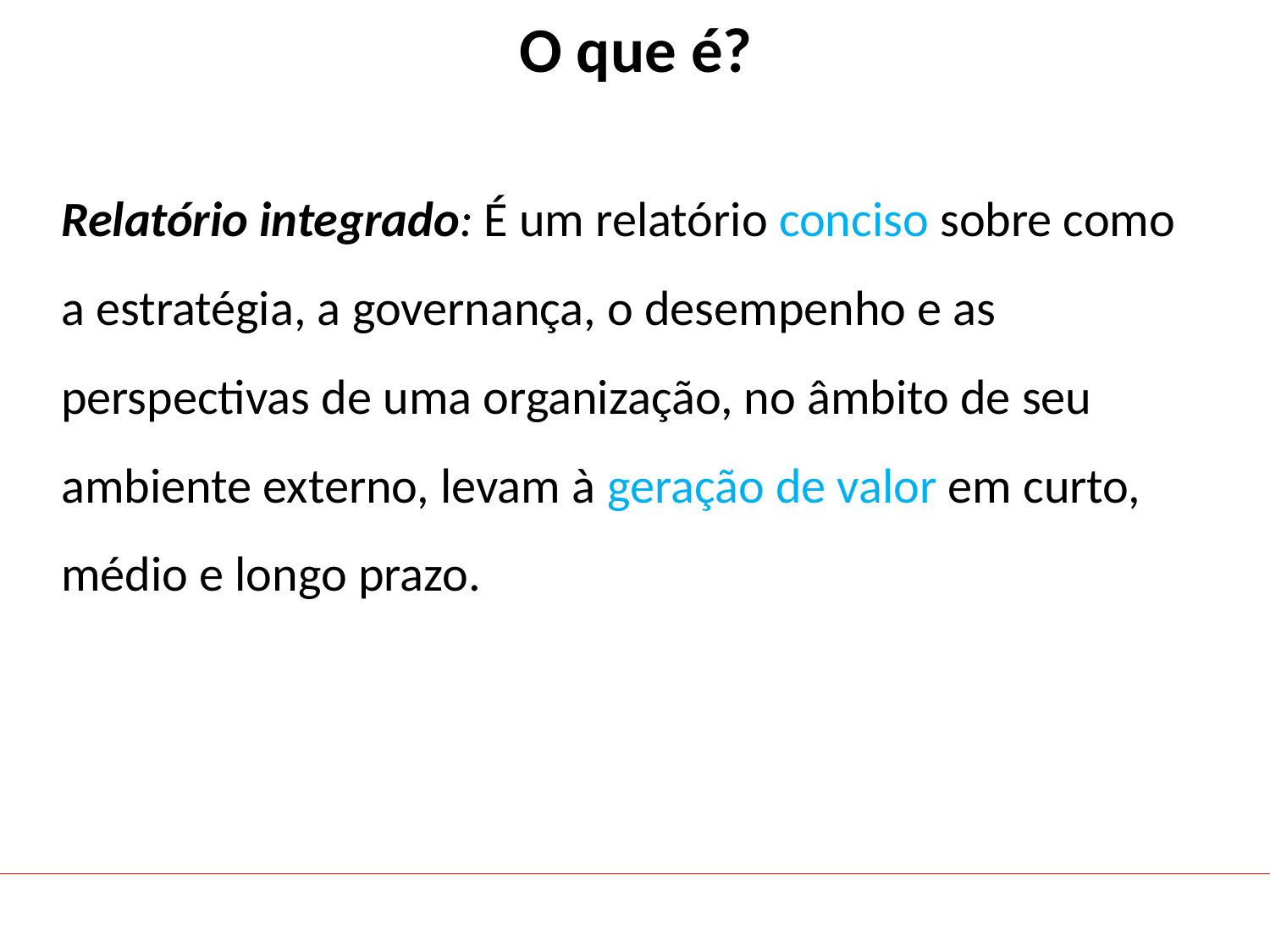

# O que é?
Relatório integrado: É um relatório conciso sobre como a estratégia, a governança, o desempenho e as perspectivas de uma organização, no âmbito de seu ambiente externo, levam à geração de valor em curto, médio e longo prazo.